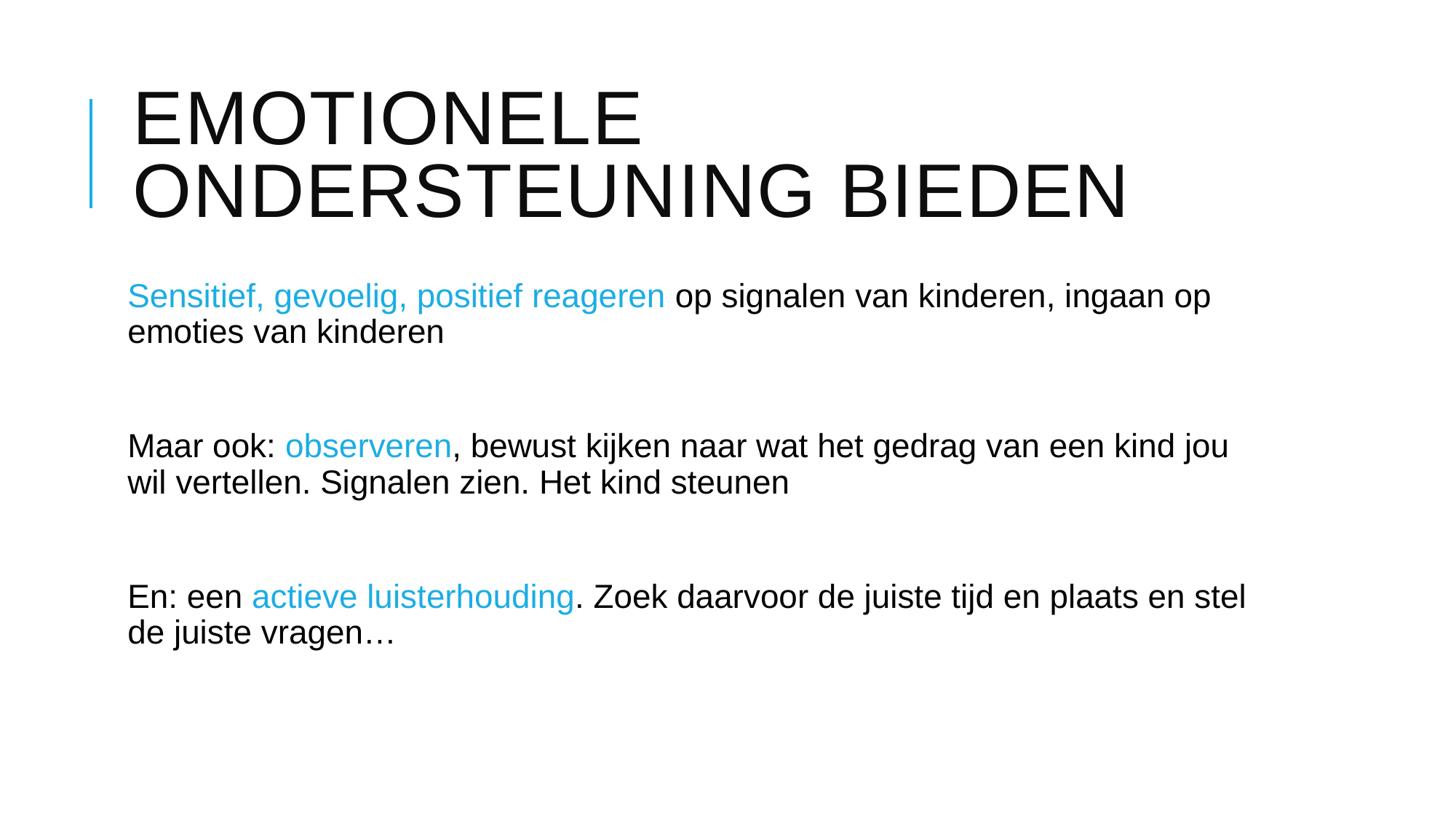

# Emotionele ondersteuning bieden
Sensitief, gevoelig, positief reageren op signalen van kinderen, ingaan op emoties van kinderen

Maar ook: observeren, bewust kijken naar wat het gedrag van een kind jou wil vertellen. Signalen zien. Het kind steunen

En: een actieve luisterhouding. Zoek daarvoor de juiste tijd en plaats en stel de juiste vragen…